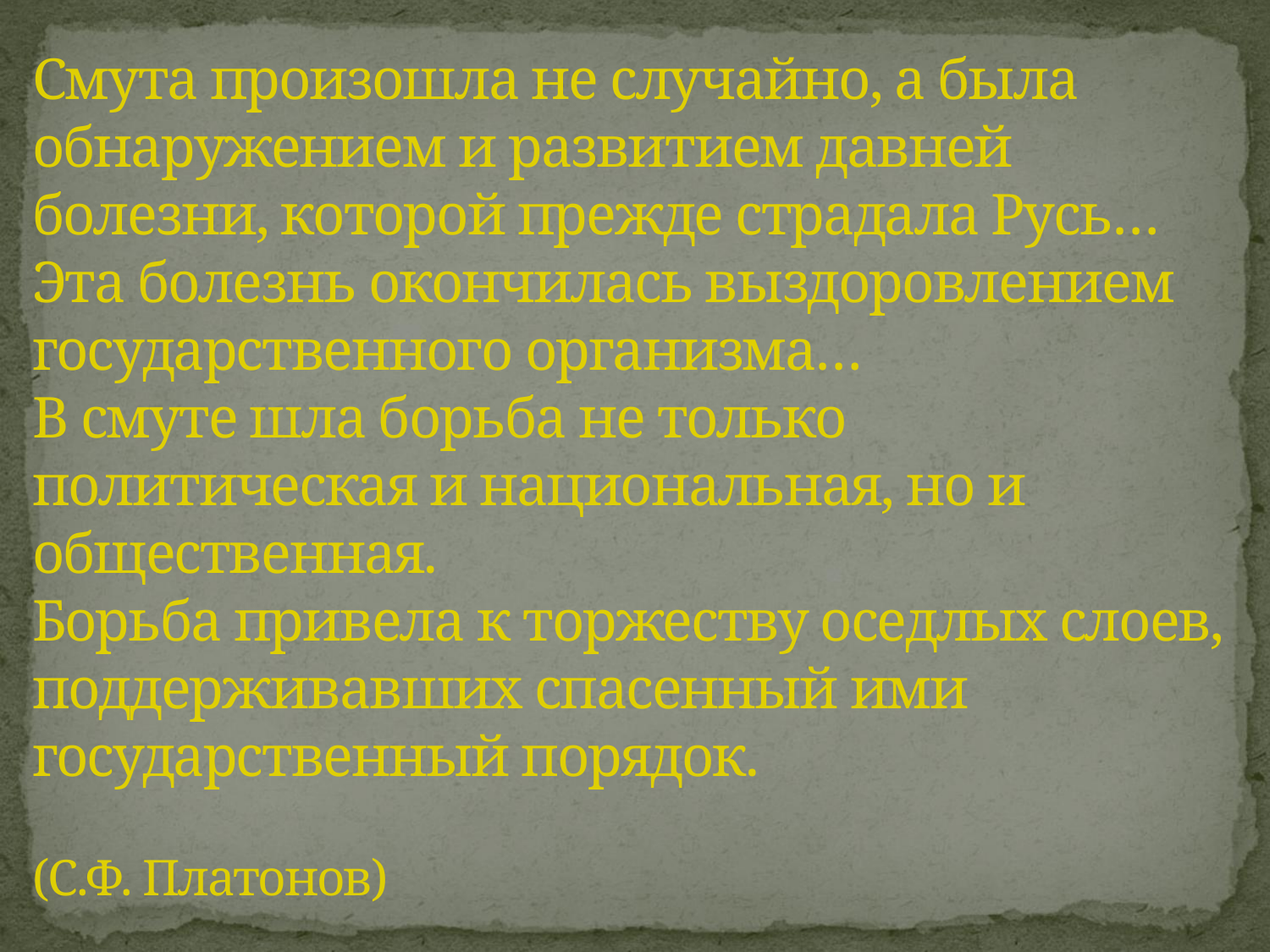

# Смута произошла не случайно, а была обнаружением и развитием давней болезни, которой прежде страдала Русь… Эта болезнь окончилась выздоровлением государственного организма… В смуте шла борьба не только политическая и национальная, но и общественная. Борьба привела к торжеству оседлых слоев, поддерживавших спасенный ими государственный порядок. (С.Ф. Платонов)